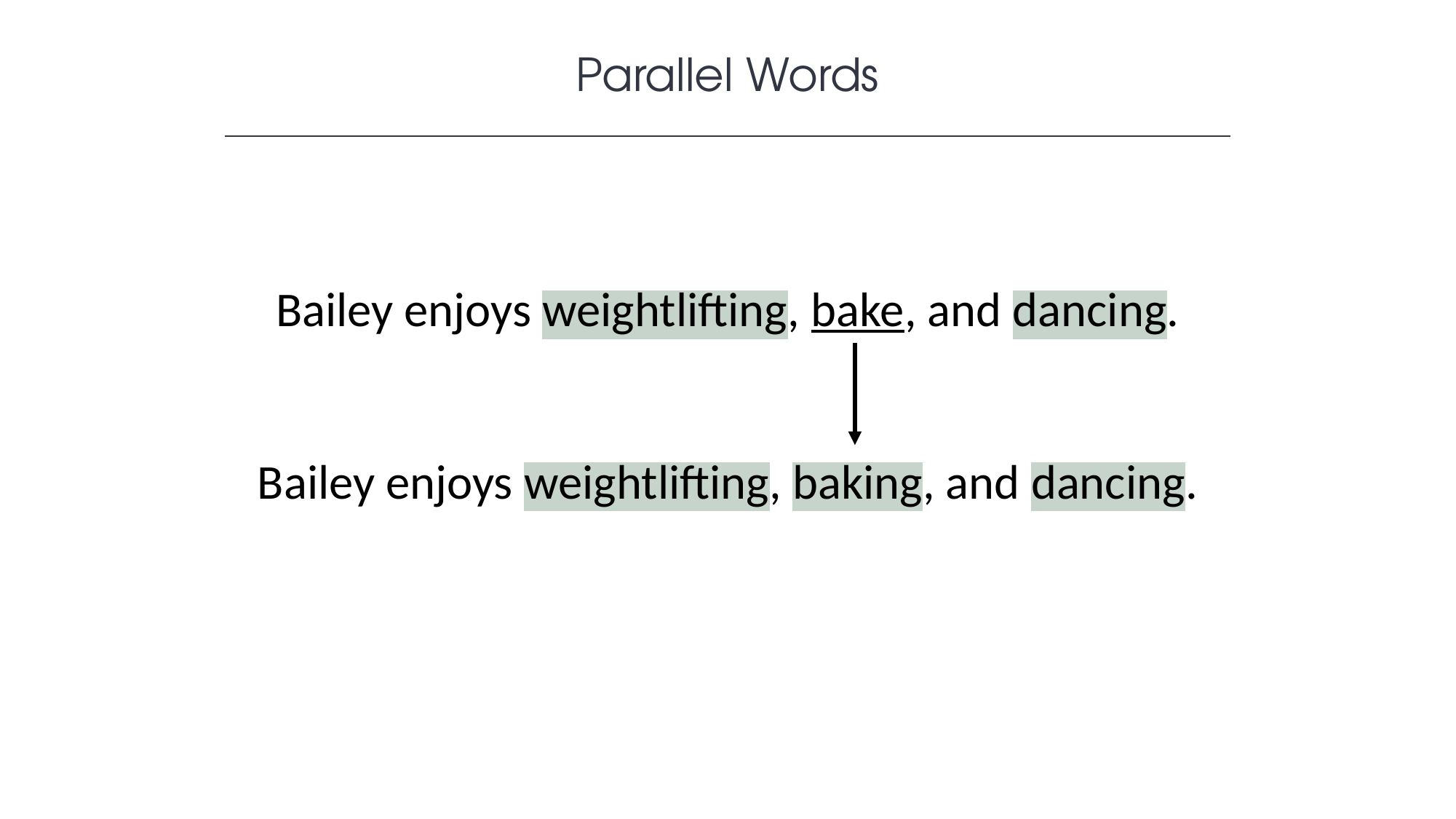

Parallel Words
Bailey enjoys weightlifting, bake, and dancing.
Bailey enjoys weightlifting, baking, and dancing.